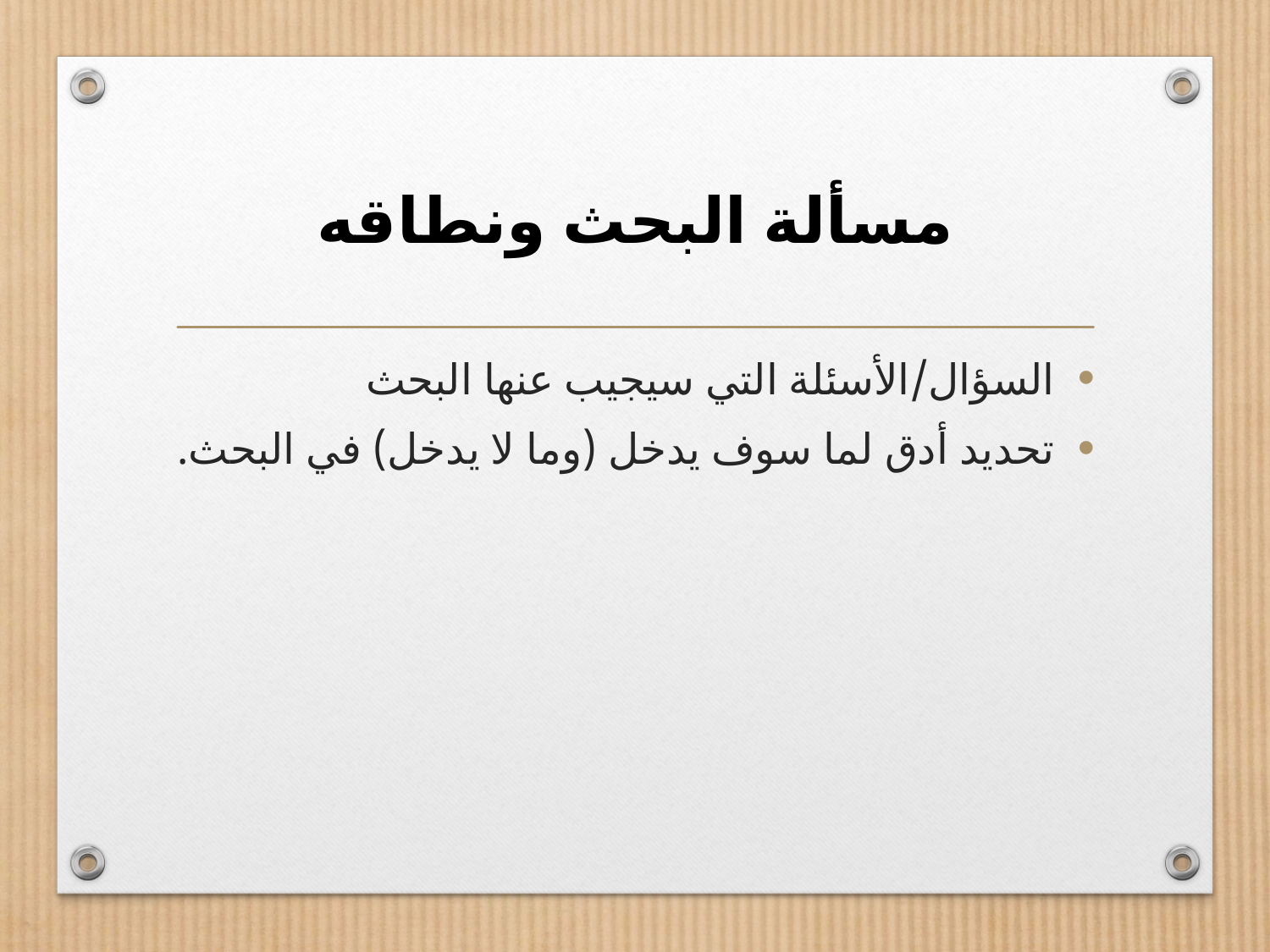

# مسألة البحث ونطاقه
السؤال/الأسئلة التي سيجيب عنها البحث
تحديد أدق لما سوف يدخل (وما لا يدخل) في البحث.